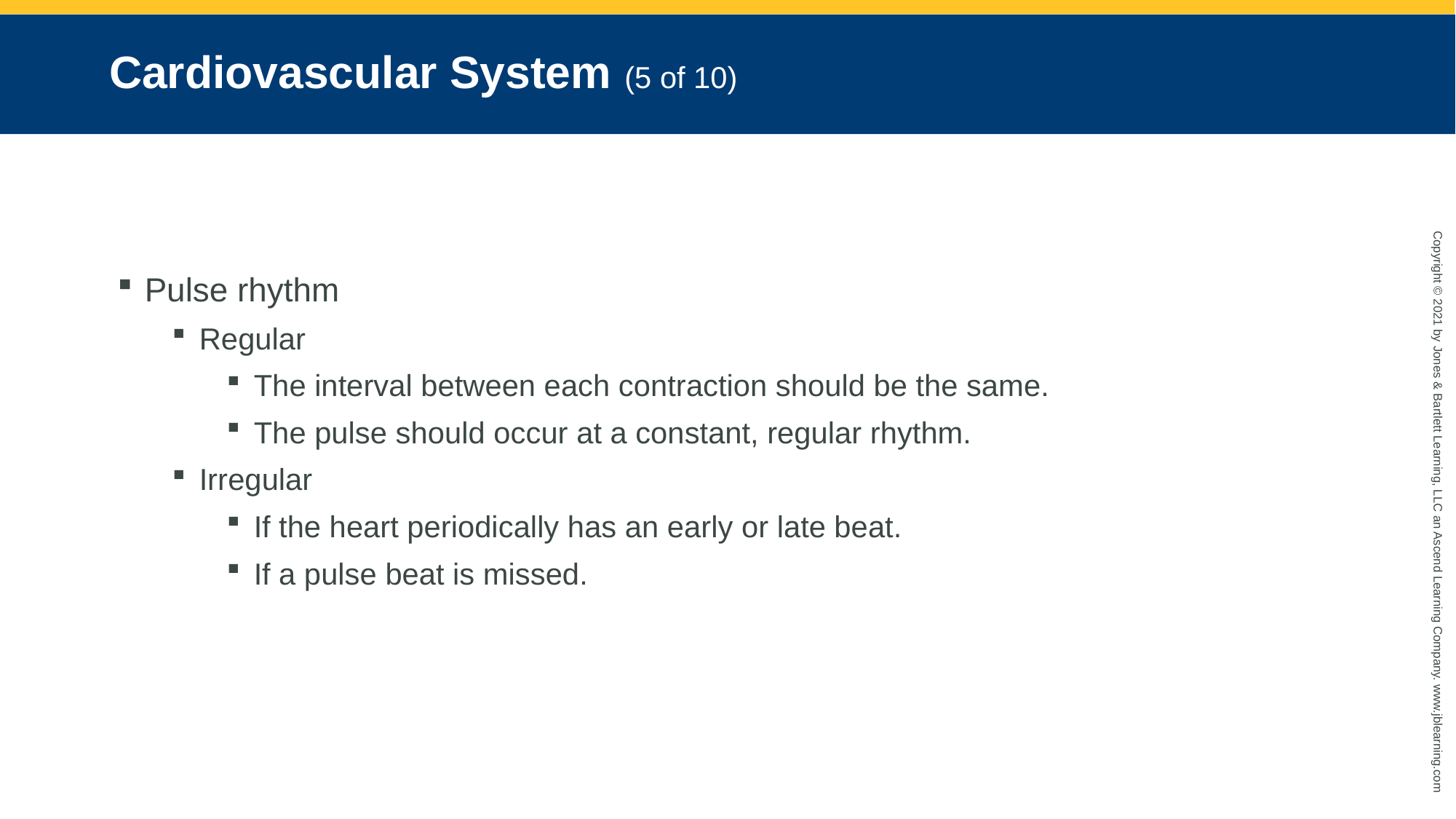

# Cardiovascular System (5 of 10)
Pulse rhythm
Regular
The interval between each contraction should be the same.
The pulse should occur at a constant, regular rhythm.
Irregular
If the heart periodically has an early or late beat.
If a pulse beat is missed.